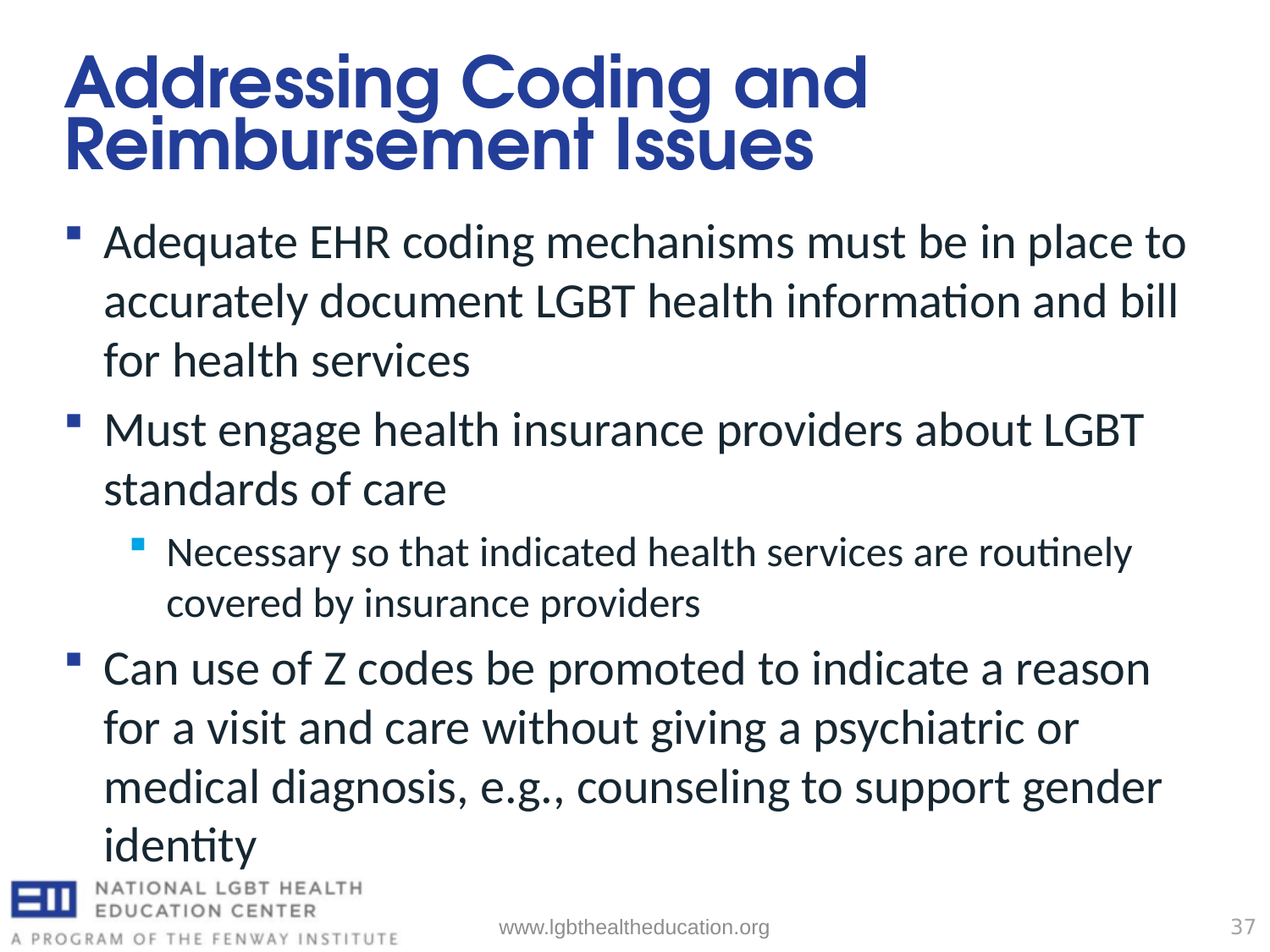

# Addressing Coding and Reimbursement Issues
Adequate EHR coding mechanisms must be in place to accurately document LGBT health information and bill for health services
Must engage health insurance providers about LGBT standards of care
Necessary so that indicated health services are routinely covered by insurance providers
Can use of Z codes be promoted to indicate a reason for a visit and care without giving a psychiatric or medical diagnosis, e.g., counseling to support gender identity

www.lgbthealtheducation.org
37